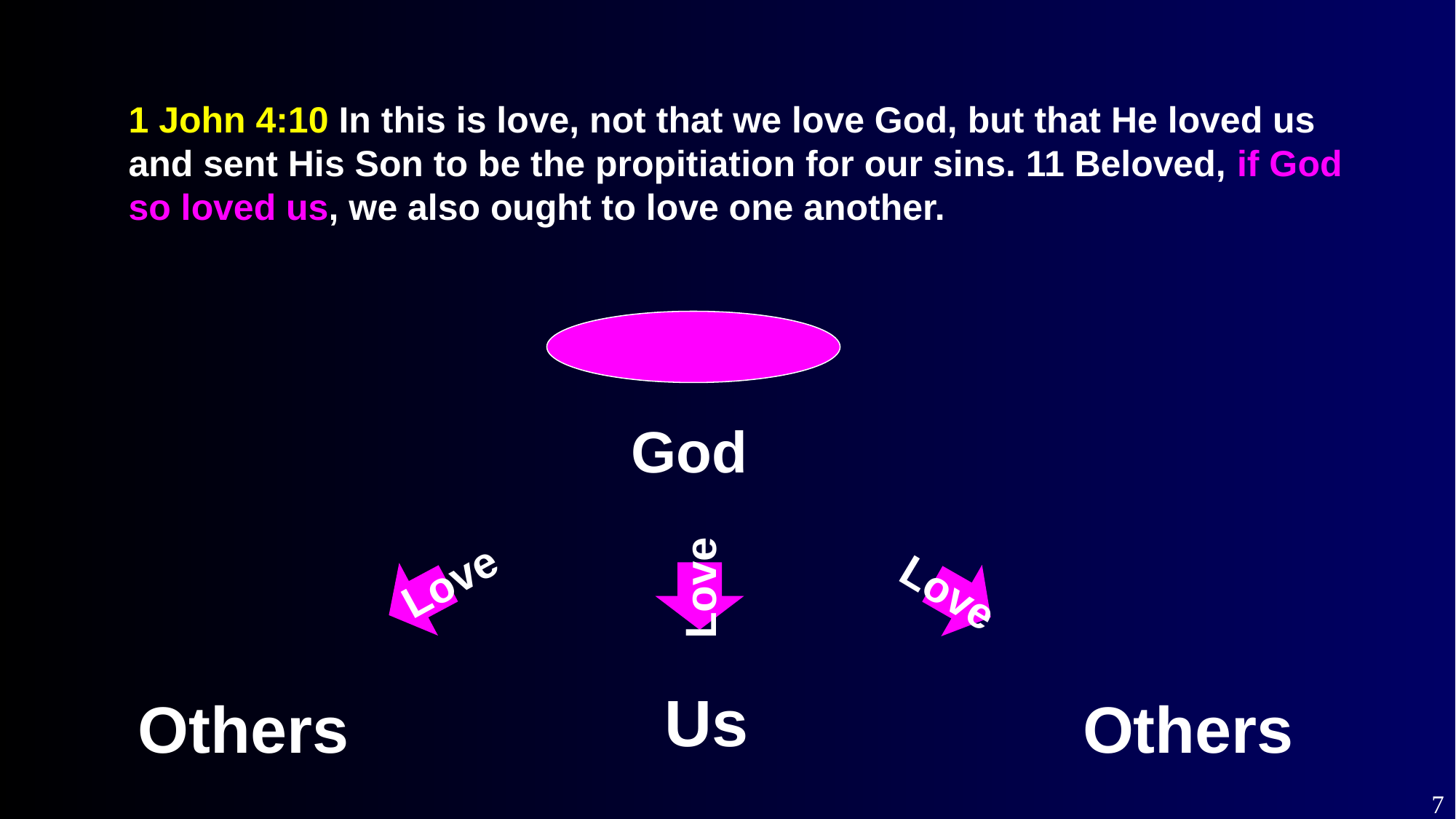

1 John 4:10 In this is love, not that we love God, but that He loved us and sent His Son to be the propitiation for our sins. 11 Beloved, if God so loved us, we also ought to love one another.

God
Love
Love

Love
 Us
Others 			                      Others
7